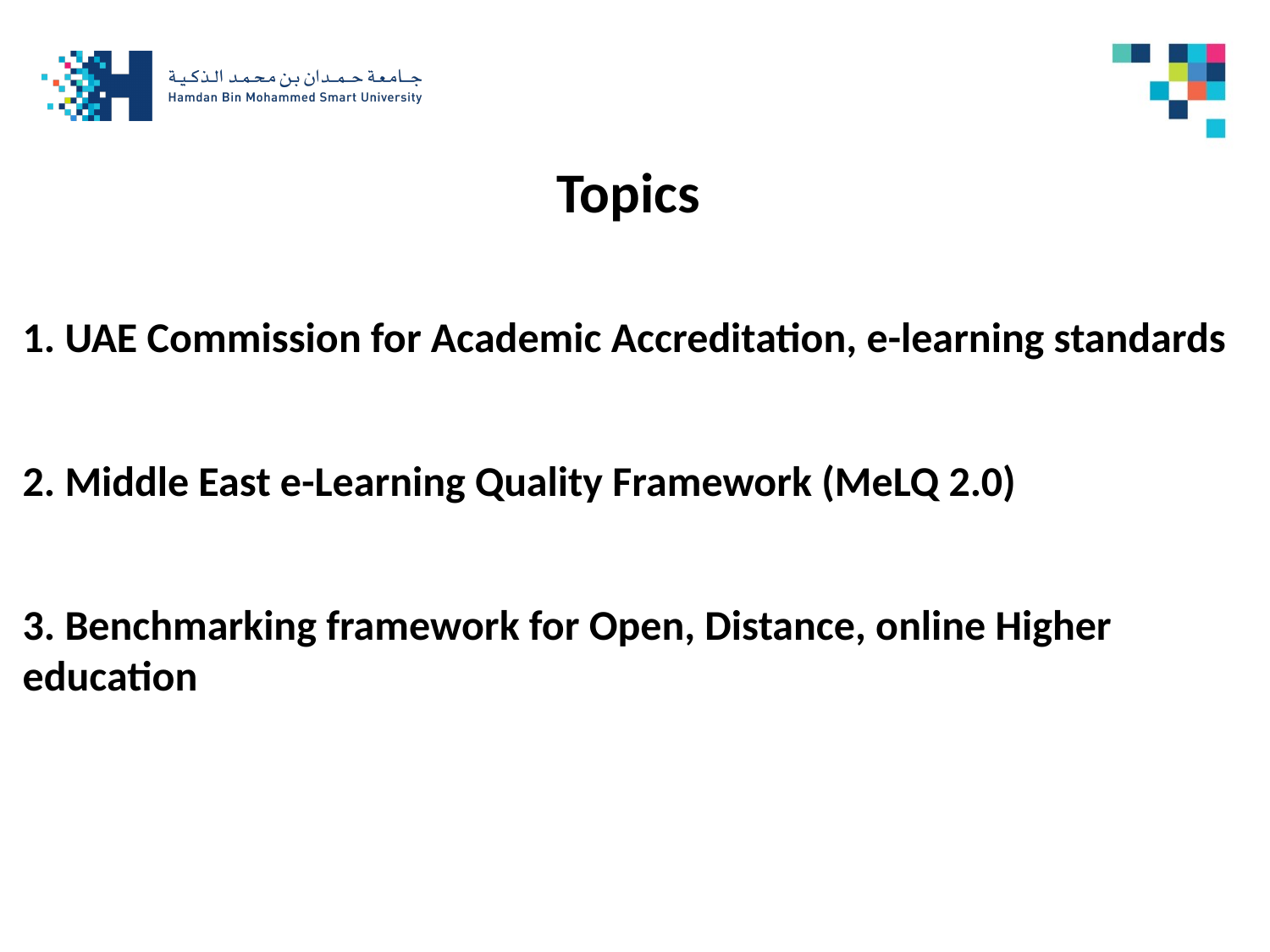

# Topics
1. UAE Commission for Academic Accreditation, e-learning standards

2. Middle East e-Learning Quality Framework (MeLQ 2.0)

3. Benchmarking framework for Open, Distance, online Higher education